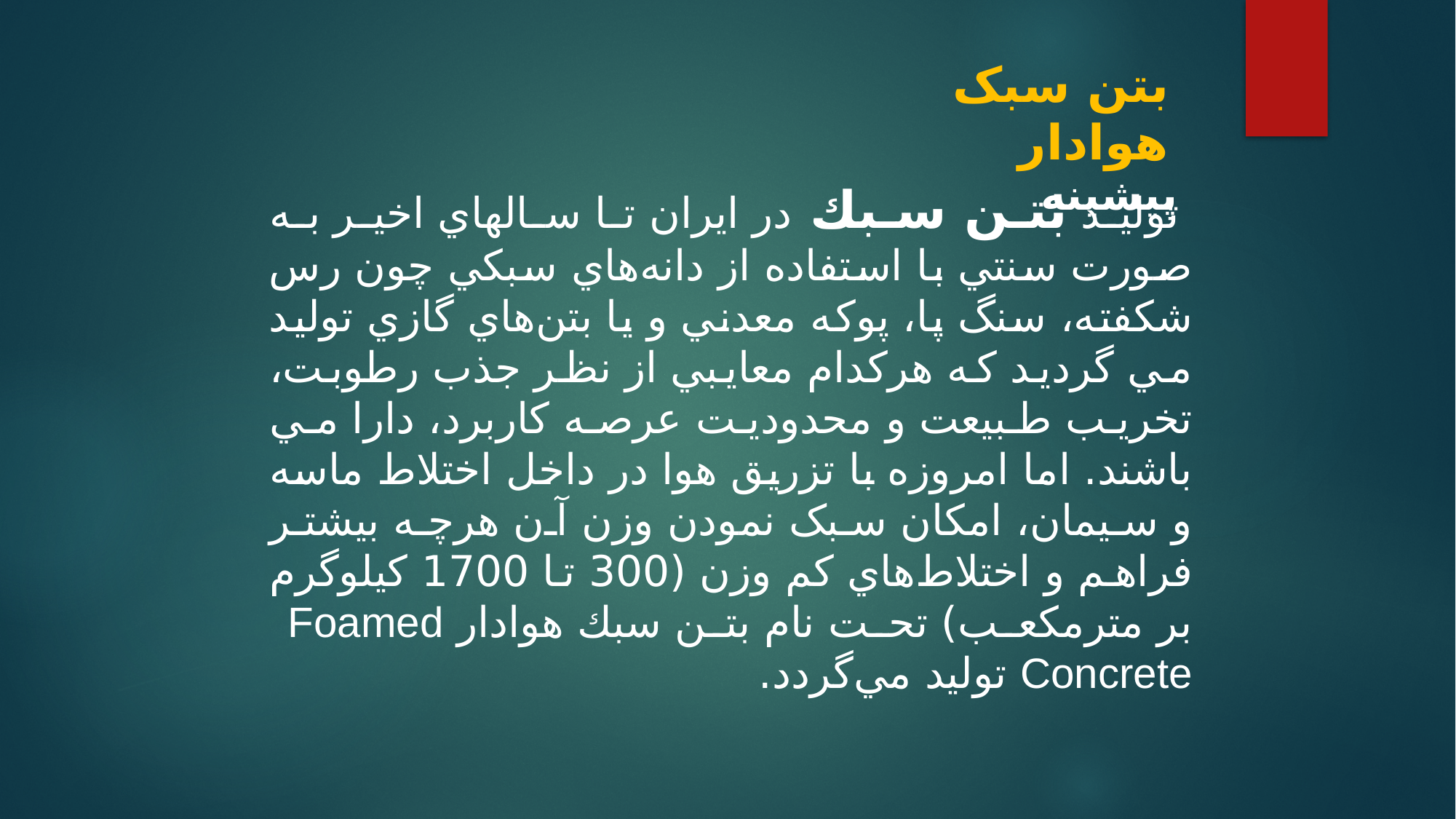

بتن سبک هوادار
پيشينه
 توليد بتن سبك در ايران تا سالهاي اخير به صورت سنتي با استفاده از دانه‌هاي سبكي چون رس شكفته، سنگ پا، پوكه معدني و يا بتن‌هاي گازي توليد مي گرديد كه هرکدام معايبي از نظر جذب رطوبت، تخريب طبيعت و محدوديت عرصه كاربرد، دارا مي ‌باشند. اما امروزه با تزريق هوا در داخل اختلاط ماسه و سيمان، امکان سبک نمودن وزن آن هرچه بيشتر فراهم و اختلاط‌هاي كم‌ وزن (300 تا 1700 كيلوگرم بر مترمكعب) تحت نام بتن سبك هوادار Foamed Concrete توليد مي‌گردد.